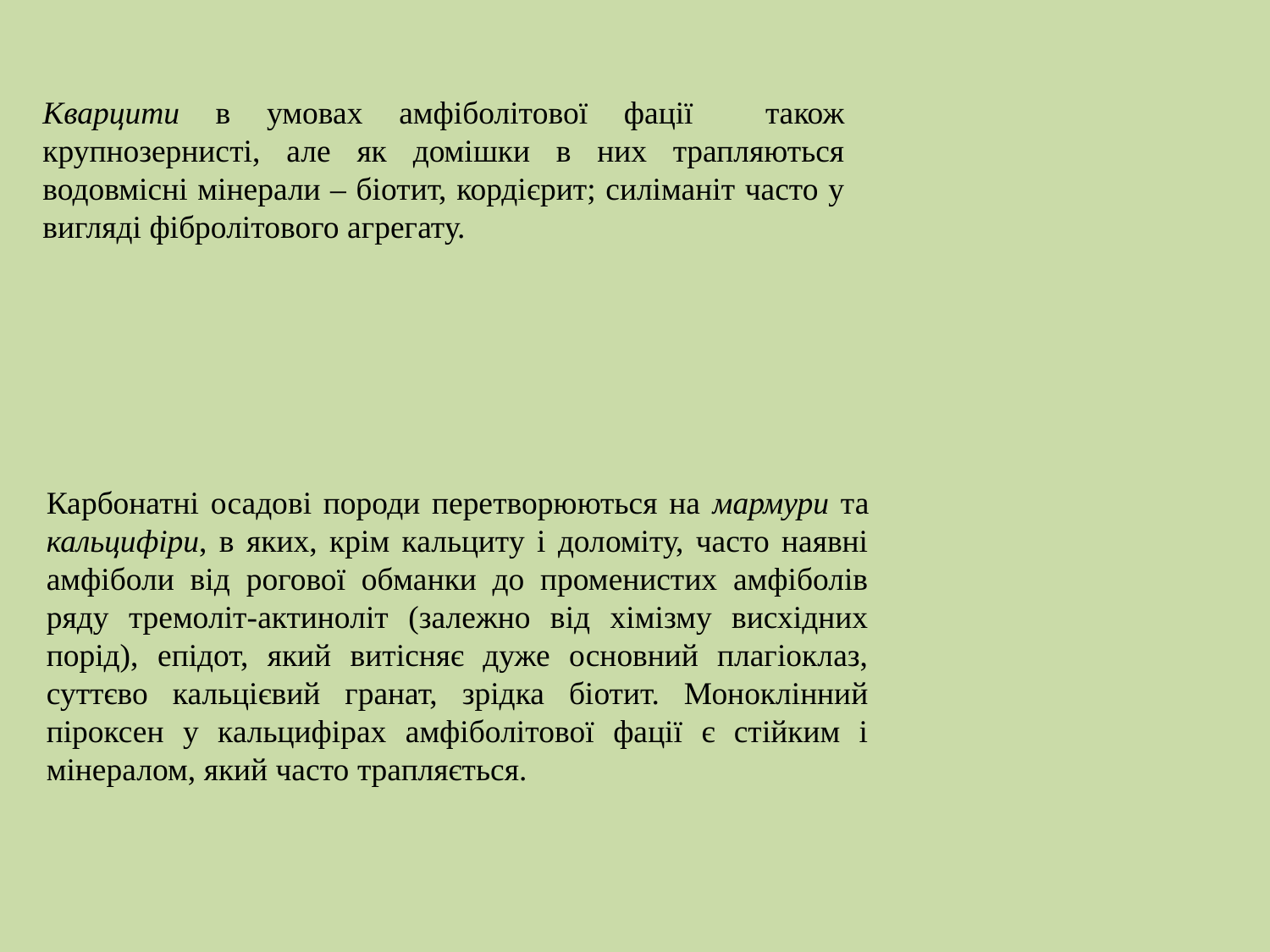

Кварцити в умовах амфіболітової фації  також крупнозернисті, але як домішки в них трапляються водовмісні мінерали – біотит, кордієрит; силіманіт часто у вигляді фібролітового агрегату.
Карбонатні осадові породи перетворюються на мармури та кальцифіри, в яких, крім кальциту і доломіту, часто наявні амфіболи від рогової обманки до променистих амфіболів ряду тремоліт-актиноліт (залежно від хімізму висхідних порід), епідот, який витісняє дуже основний плагіоклаз, суттєво кальцієвий гранат, зрідка біотит. Моноклінний піроксен у кальцифірах амфіболітової фації є стійким і мінералом, який часто трапляється.